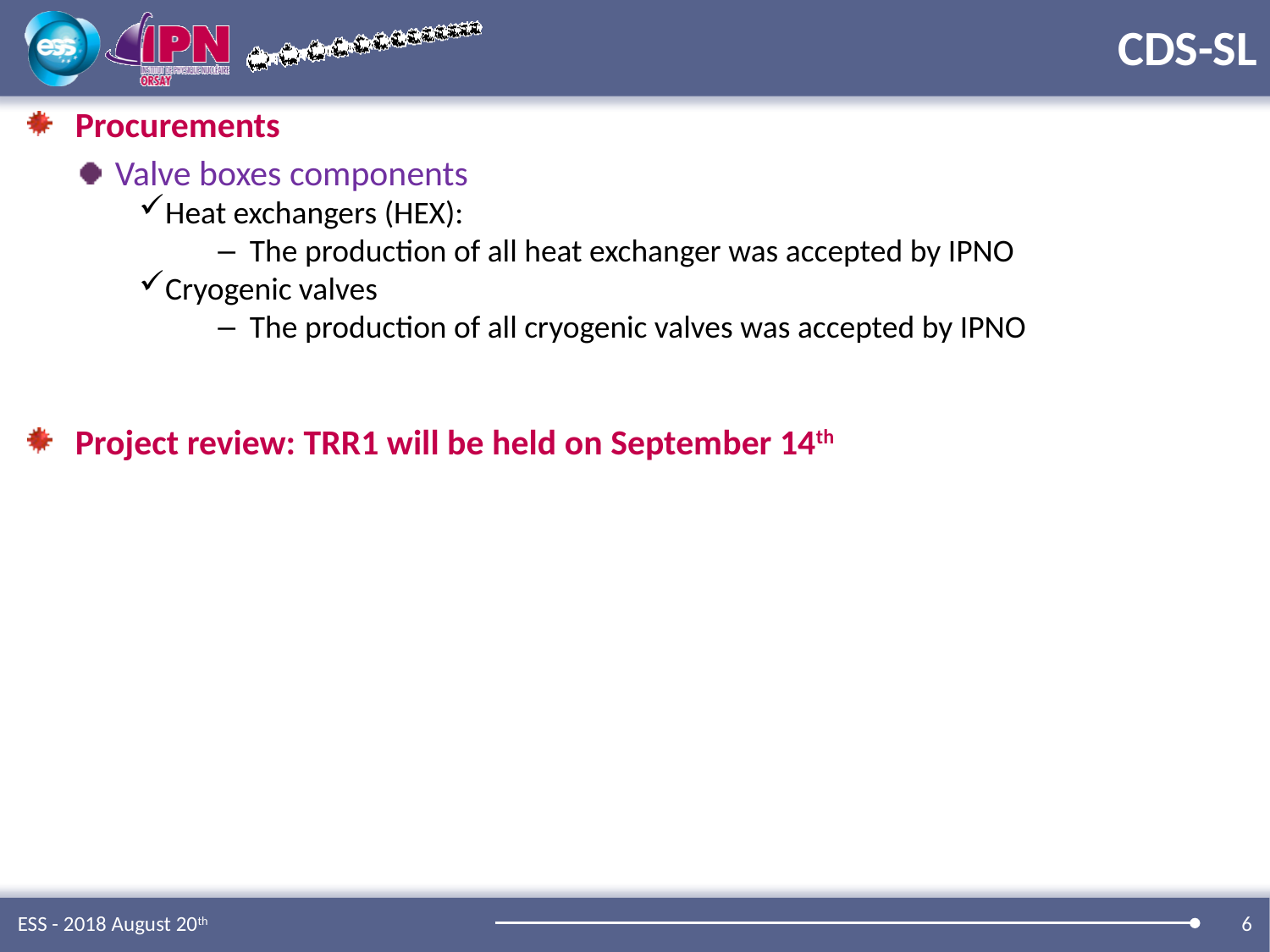

# CDS-SL
Procurements
Valve boxes components
Heat exchangers (HEX):
The production of all heat exchanger was accepted by IPNO
Cryogenic valves
The production of all cryogenic valves was accepted by IPNO

Project review: TRR1 will be held on September 14th